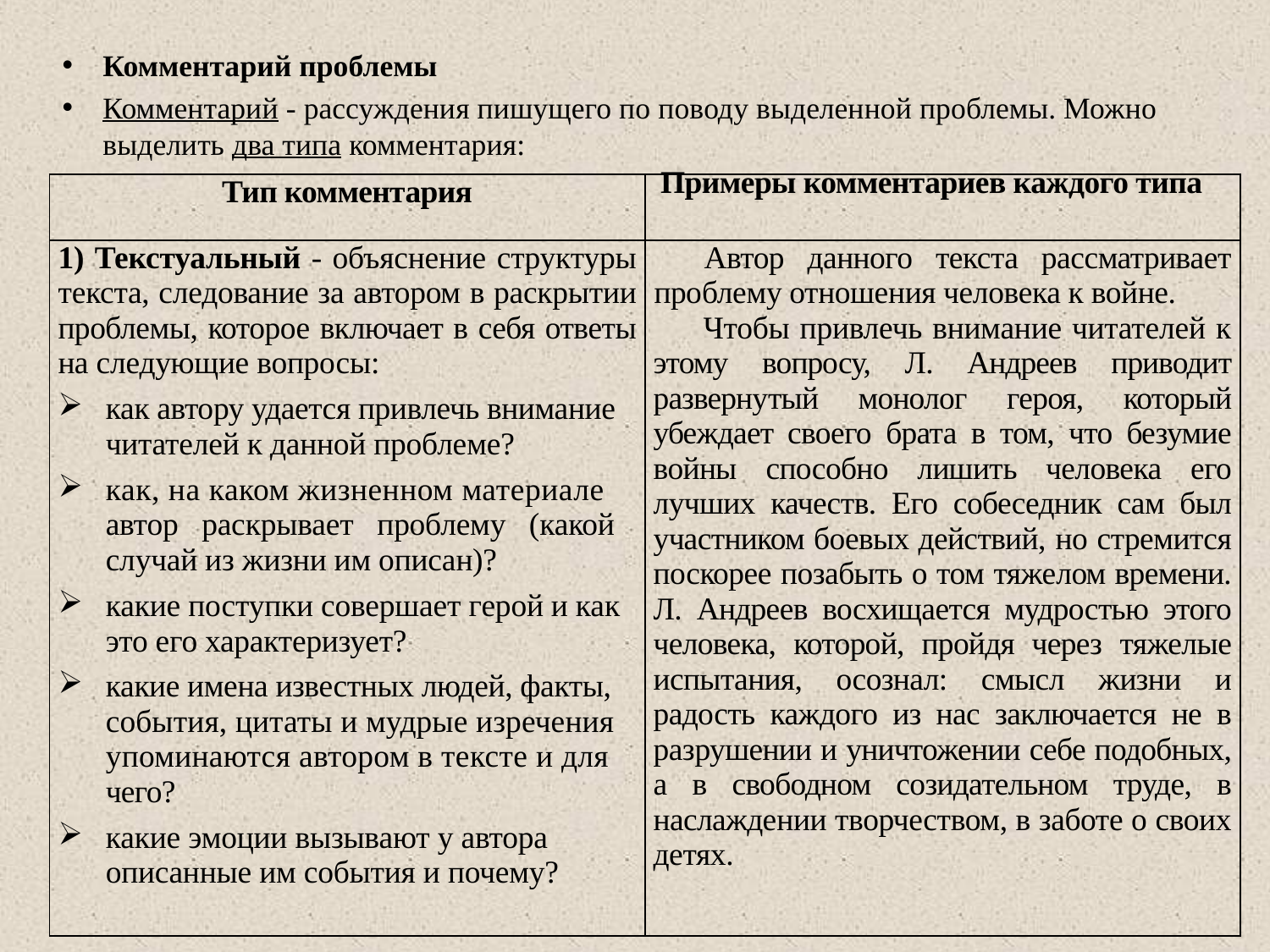

Комментарий проблемы
Комментарий - рассуждения пишущего по поводу выделенной проблемы. Можно выделить два типа комментария:

| Тип комментария | Примеры комментариев каждого типа |
| --- | --- |
| 1) Текстуальный - объяснение структуры текста, следование за автором в раскрытии проблемы, которое включает в себя ответы на следующие вопросы: как автору удается привлечь внимание читателей к данной проблеме? как, на каком жизненном материале автор раскрывает проблему (какой случай из жизни им описан)? какие поступки совершает герой и как это его характеризует? какие имена известных людей, факты, события, цитаты и мудрые изречения упоминаются автором в тексте и для чего? какие эмоции вызывают у автора описанные им события и почему? | Автор данного текста рассматривает проблему отношения человека к войне. Чтобы привлечь внимание читателей к этому вопросу, Л. Андреев приводит развернутый монолог героя, который убеждает своего брата в том, что безумие войны способно лишить человека его лучших качеств. Его собеседник сам был участником боевых действий, но стремится поскорее позабыть о том тяжелом времени. Л. Андреев восхищается мудростью этого человека, которой, пройдя через тяжелые испытания, осознал: смысл жизни и радость каждого из нас заключается не в разрушении и уничтожении себе подобных, а в свободном созидательном труде, в наслажде­нии творчеством, в заботе о своих детях. |